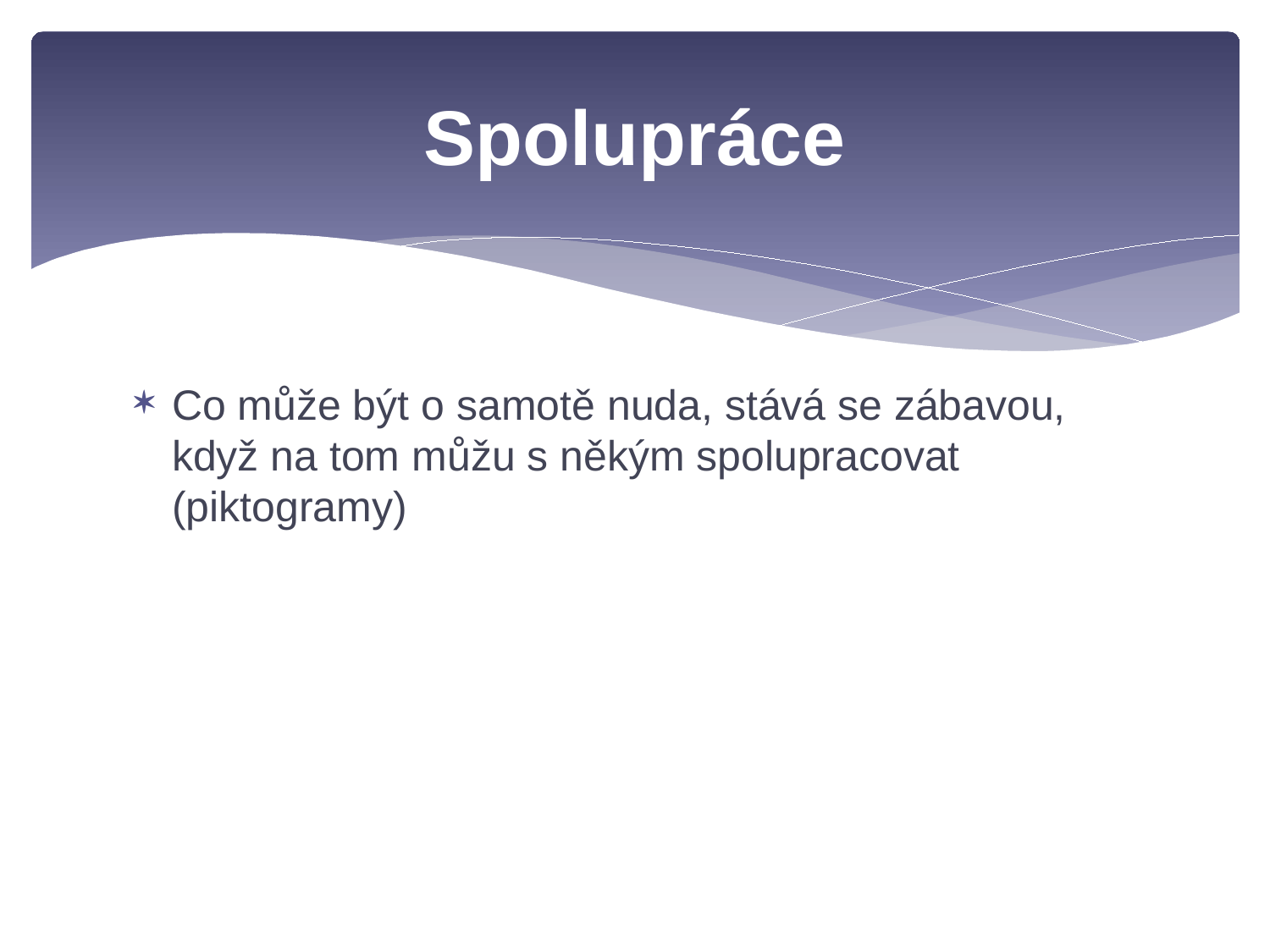

# Spolupráce
Co může být o samotě nuda, stává se zábavou, když na tom můžu s někým spolupracovat (piktogramy)